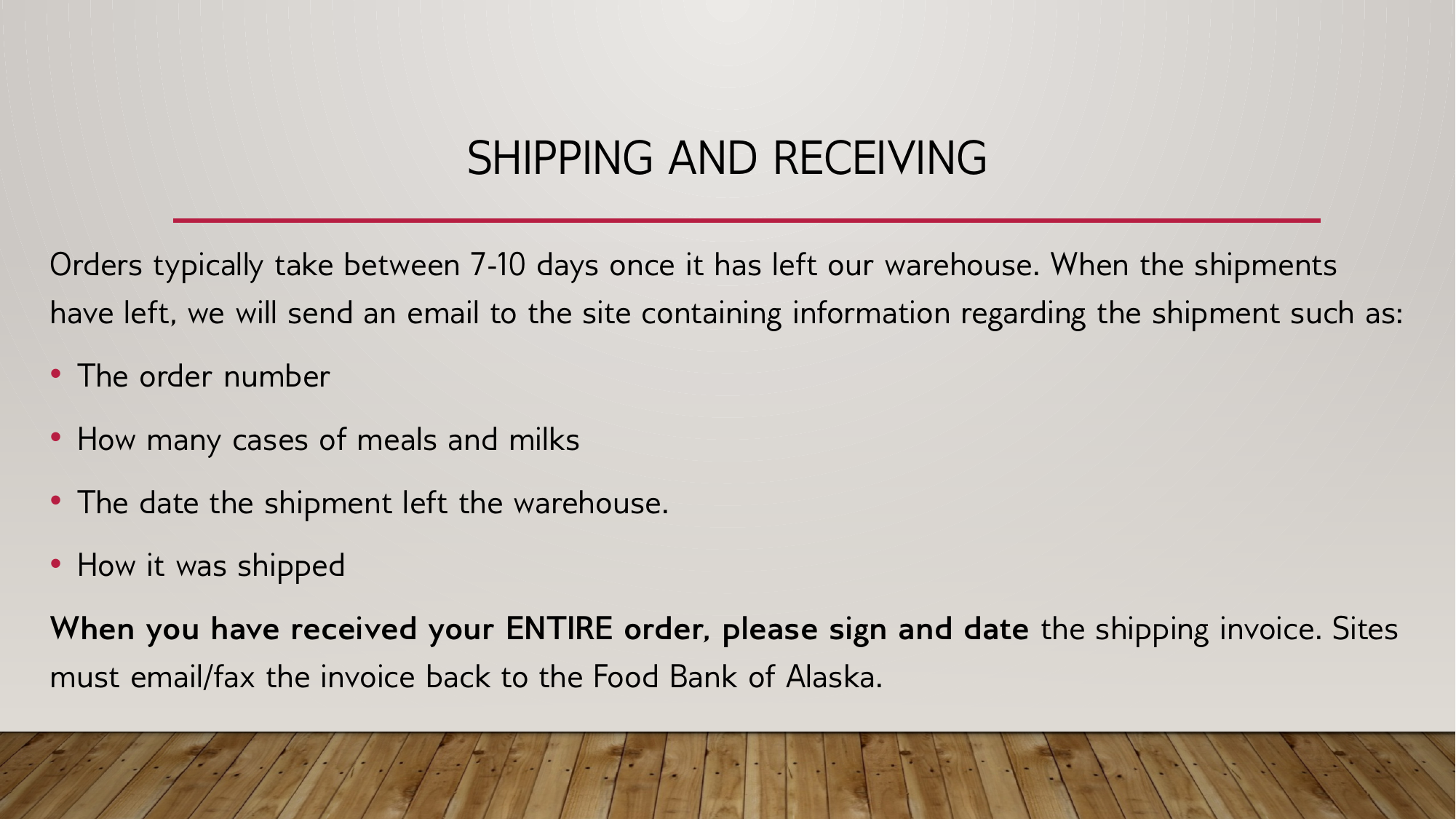

# Shipping and Receiving
Orders typically take between 7-10 days once it has left our warehouse. When the shipments have left, we will send an email to the site containing information regarding the shipment such as:
The order number
How many cases of meals and milks
The date the shipment left the warehouse.
How it was shipped
When you have received your ENTIRE order, please sign and date the shipping invoice. Sites must email/fax the invoice back to the Food Bank of Alaska.